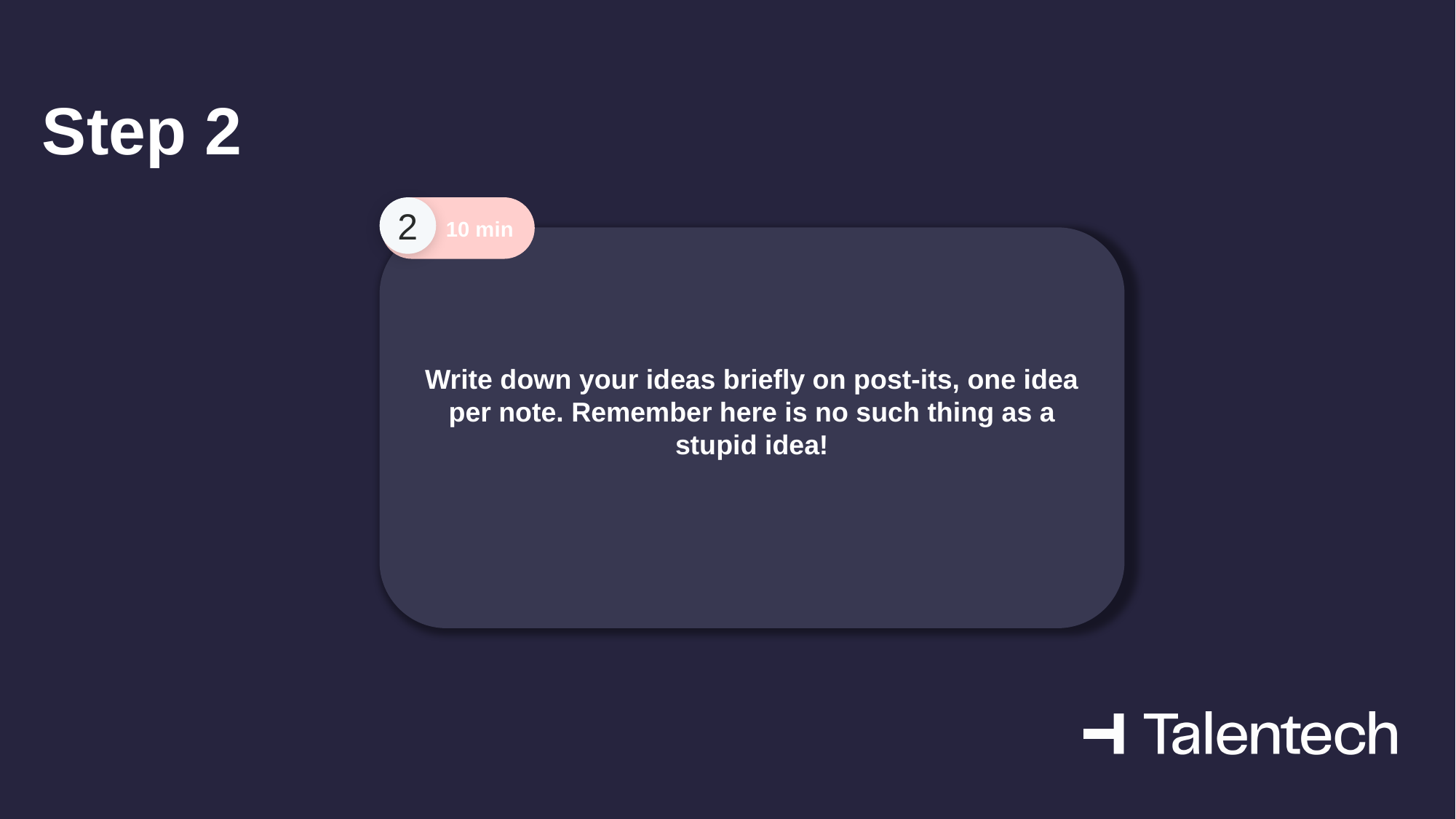

# Step 2
2

10 min
Write down your ideas briefly on post-its, one idea per note. Remember here is no such thing as a stupid idea!